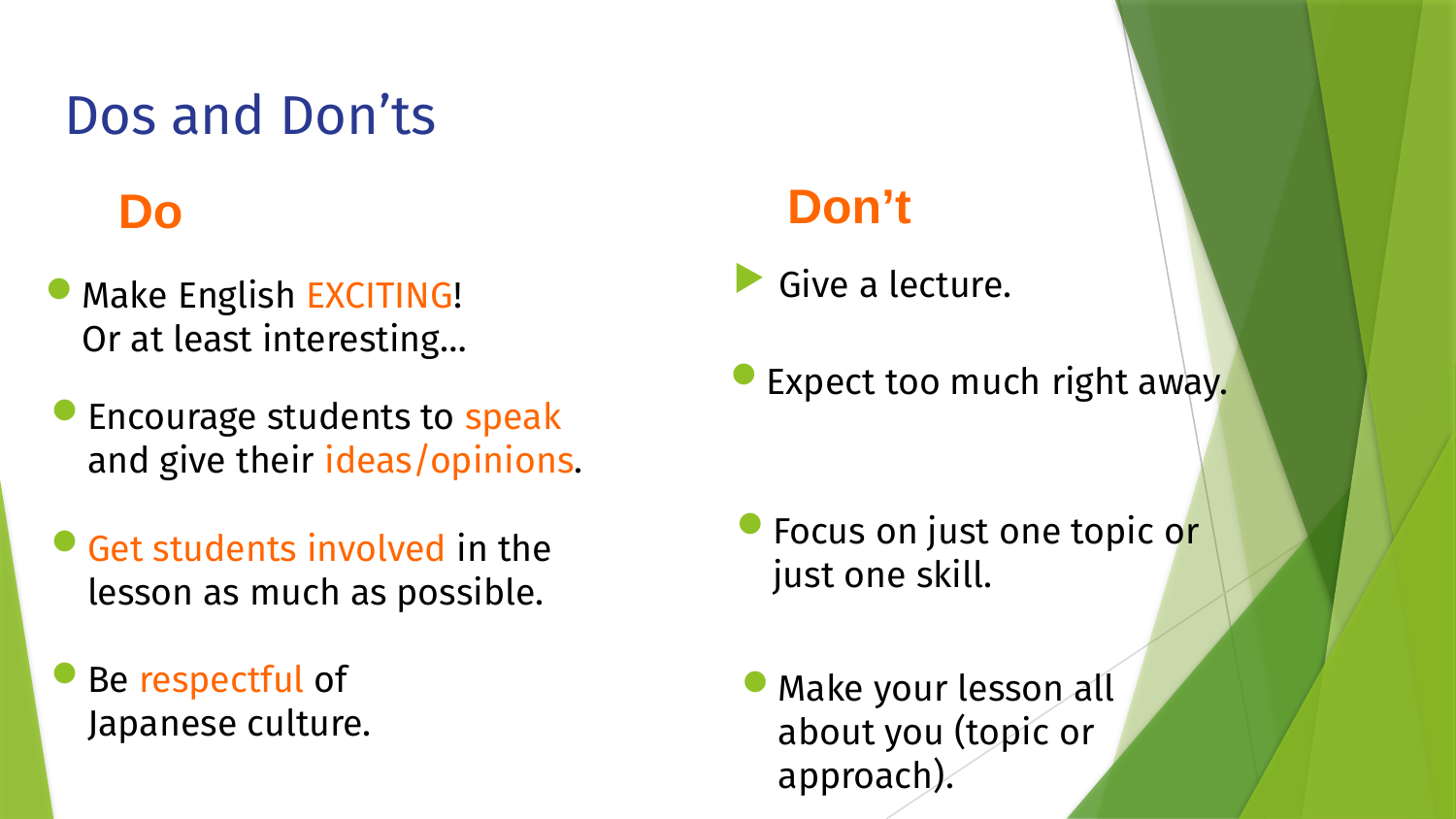

# Dos and Don’ts
Don’t
Do
Give a lecture.
Make English EXCITING! Or at least interesting…
Expect too much right away.
Encourage students to speak and give their ideas/opinions.
Focus on just one topic or just one skill.
Get students involved in the lesson as much as possible.
Be respectful of Japanese culture.
Make your lesson all about you (topic or approach).